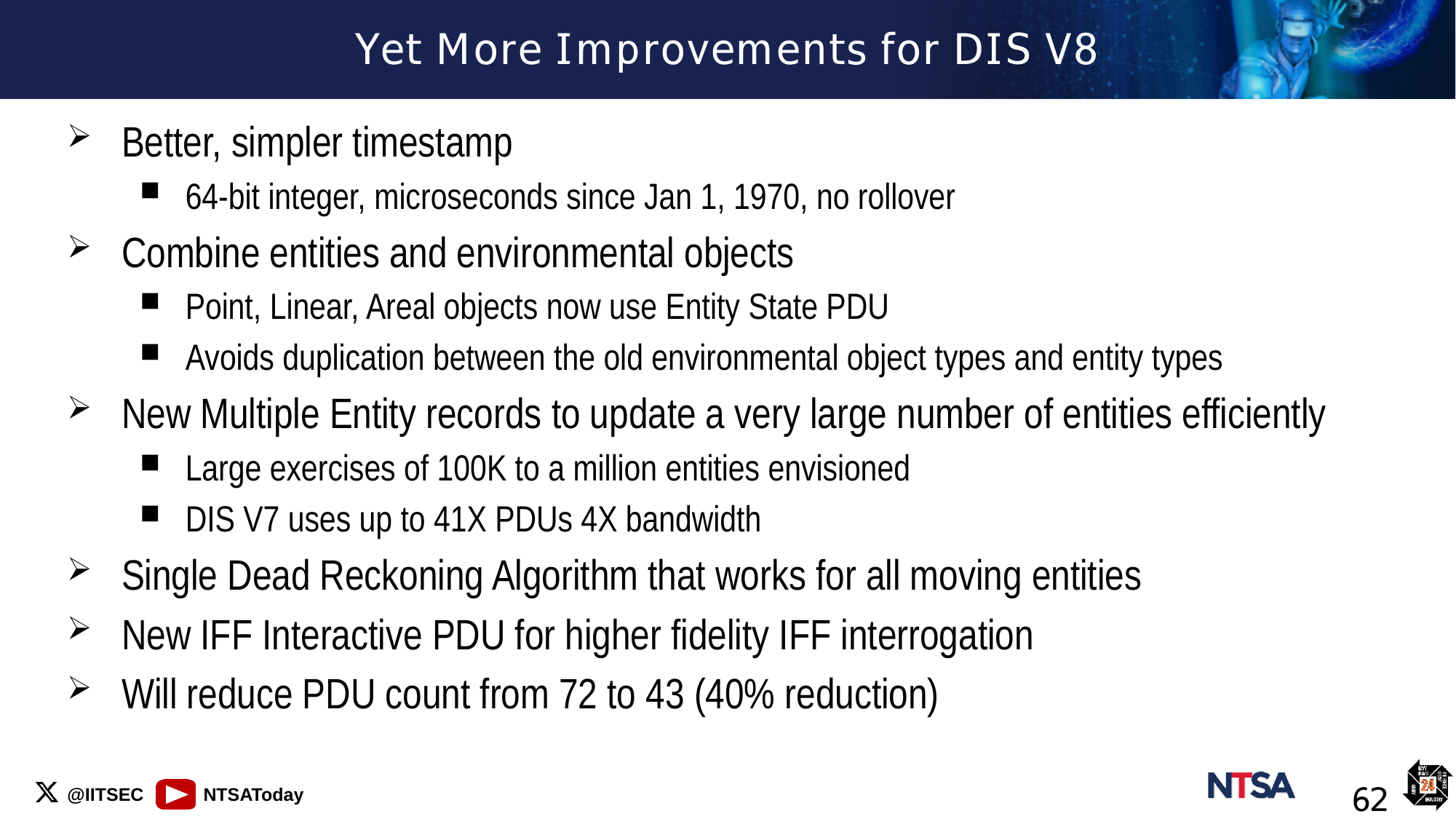

# Yet More Improvements for DIS V8
Better, simpler timestamp
64-bit integer, microseconds since Jan 1, 1970, no rollover
Combine entities and environmental objects
Point, Linear, Areal objects now use Entity State PDU
Avoids duplication between the old environmental object types and entity types
New Multiple Entity records to update a very large number of entities efficiently
Large exercises of 100K to a million entities envisioned
DIS V7 uses up to 41X PDUs 4X bandwidth
Single Dead Reckoning Algorithm that works for all moving entities
New IFF Interactive PDU for higher fidelity IFF interrogation
Will reduce PDU count from 72 to 43 (40% reduction)
62